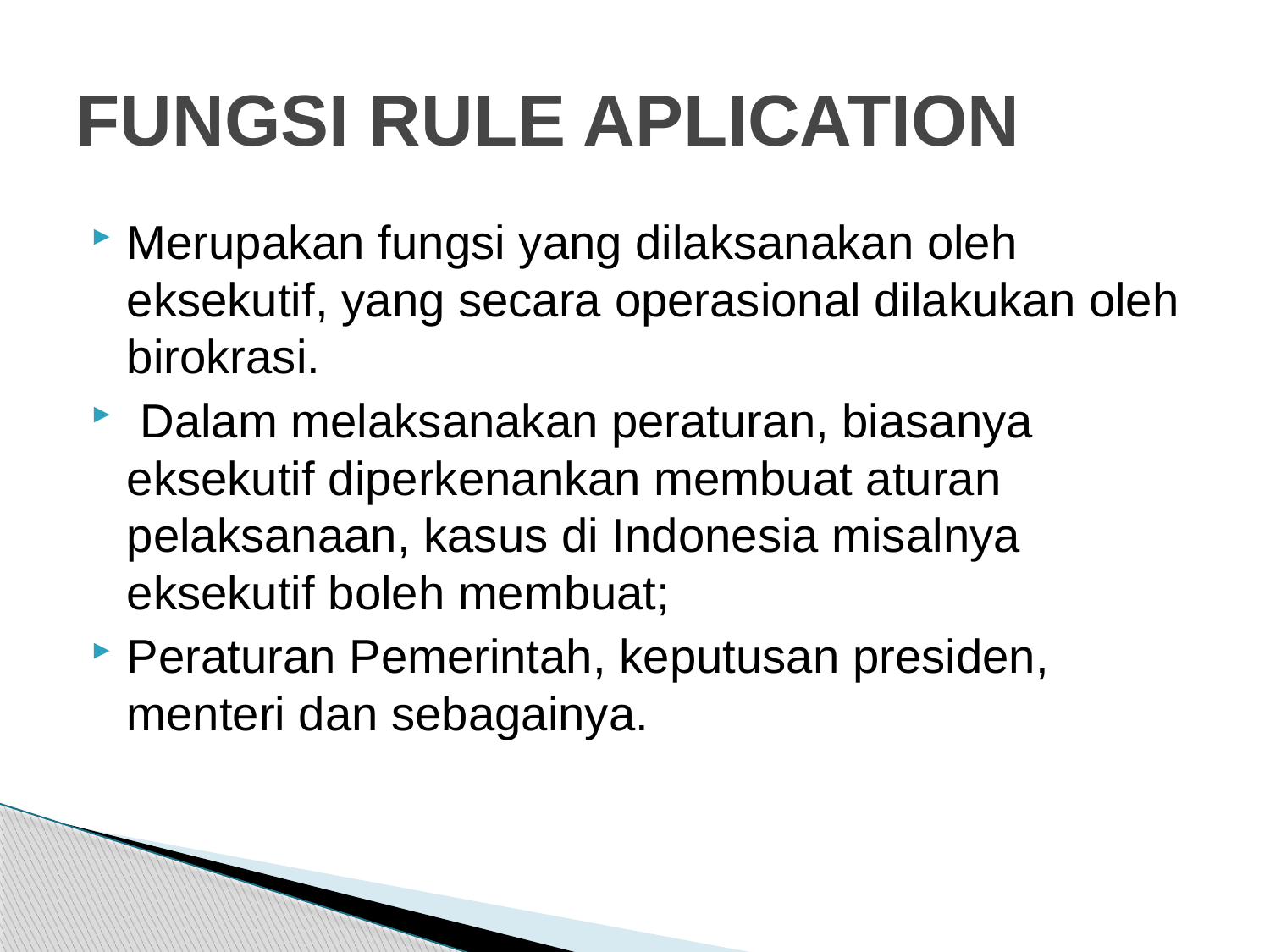

# FUNGSI RULE APLICATION
Merupakan fungsi yang dilaksanakan oleh eksekutif, yang secara operasional dilakukan oleh birokrasi.
 Dalam melaksanakan peraturan, biasanya eksekutif diperkenankan membuat aturan pelaksanaan, kasus di Indonesia misalnya eksekutif boleh membuat;
Peraturan Pemerintah, keputusan presiden, menteri dan sebagainya.